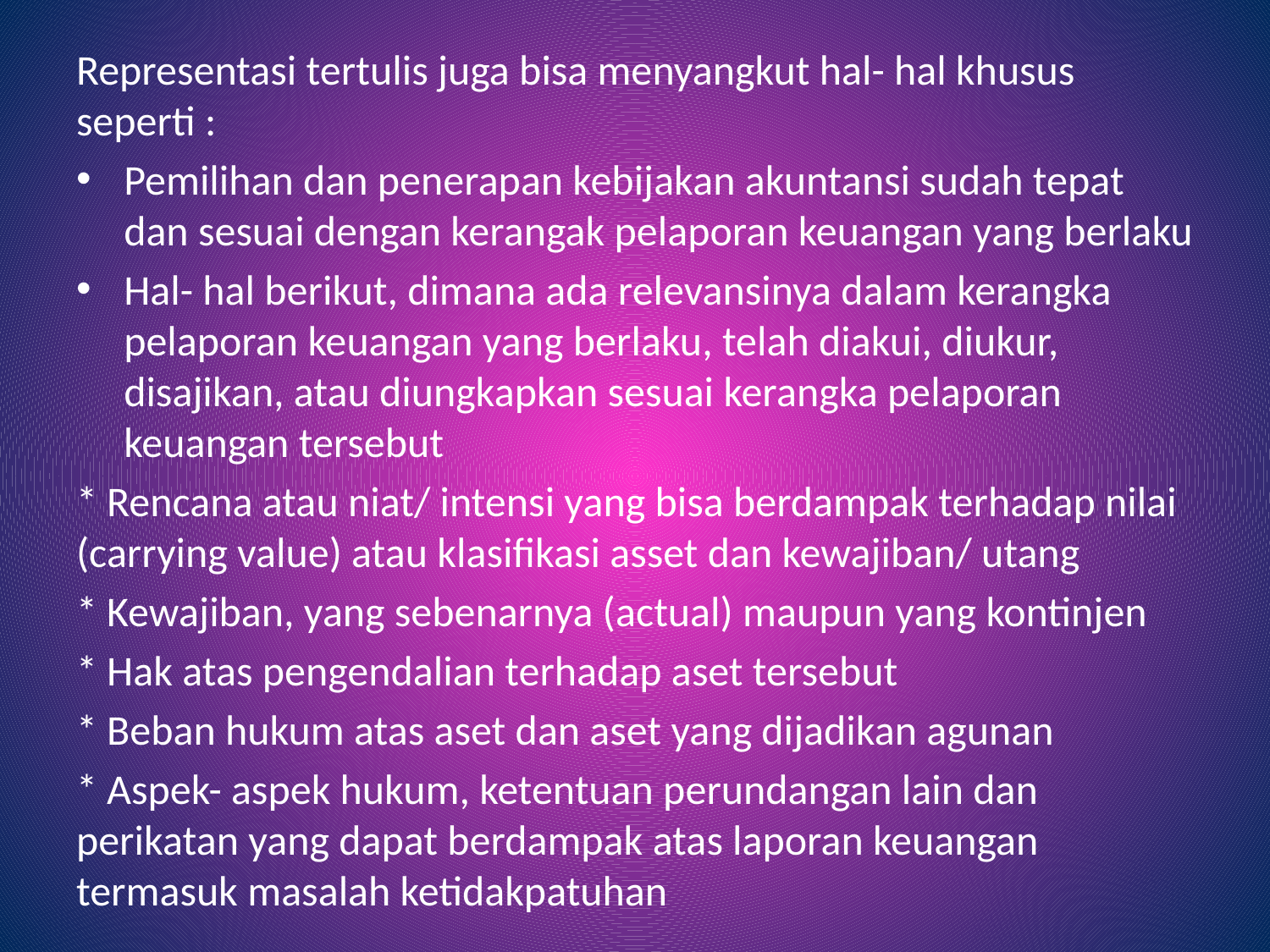

Representasi tertulis juga bisa menyangkut hal- hal khusus seperti :
Pemilihan dan penerapan kebijakan akuntansi sudah tepat dan sesuai dengan kerangak pelaporan keuangan yang berlaku
Hal- hal berikut, dimana ada relevansinya dalam kerangka pelaporan keuangan yang berlaku, telah diakui, diukur, disajikan, atau diungkapkan sesuai kerangka pelaporan keuangan tersebut
* Rencana atau niat/ intensi yang bisa berdampak terhadap nilai (carrying value) atau klasifikasi asset dan kewajiban/ utang
* Kewajiban, yang sebenarnya (actual) maupun yang kontinjen
* Hak atas pengendalian terhadap aset tersebut
* Beban hukum atas aset dan aset yang dijadikan agunan
* Aspek- aspek hukum, ketentuan perundangan lain dan perikatan yang dapat berdampak atas laporan keuangan termasuk masalah ketidakpatuhan